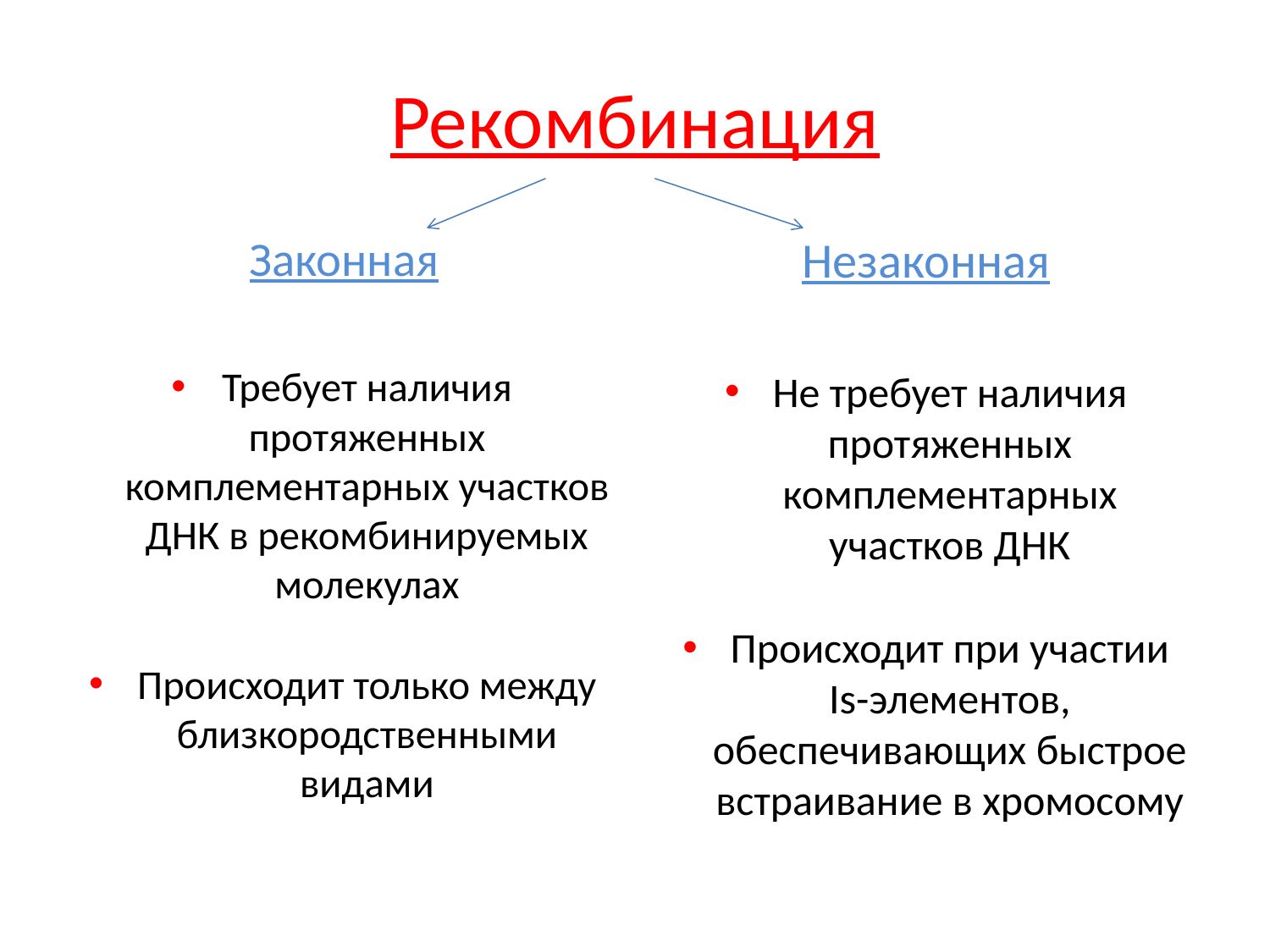

# Рекомбинация
Законная

Требует наличия протяженных комплементарных участков ДНК в рекомбинируемых молекулах

Происходит только между близкородственными видами

Незаконная

Не требует наличия протяженных комплементарных участков ДНК

Происходит при участии Is-элементов, обеспечивающих быстрое встраивание в хромосому